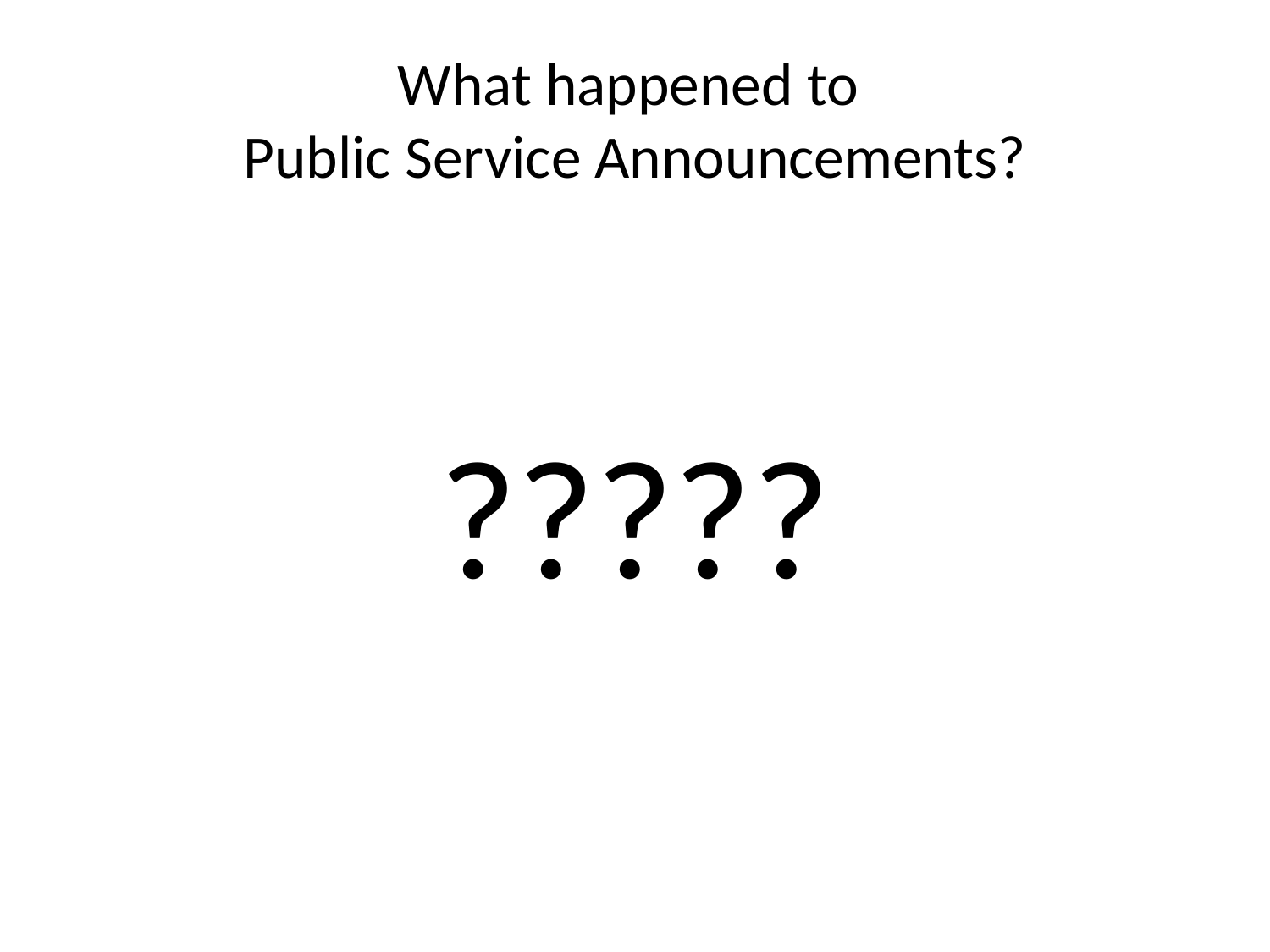

# What happened to Public Service Announcements?

?????